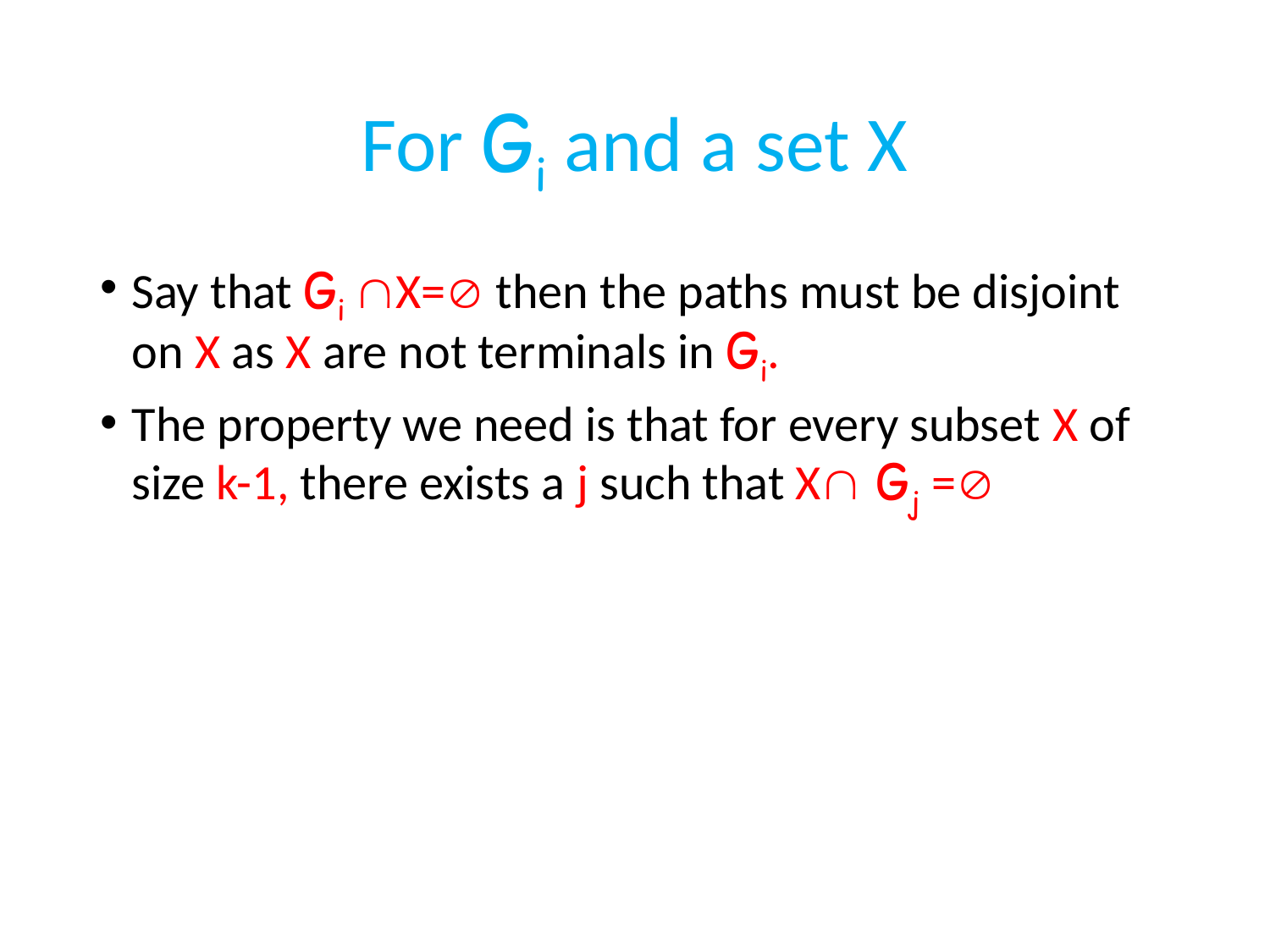

# For Gi and a set X
Say that Gi ∩X=∅ then the paths must be disjoint on X as X are not terminals in Gi.
The property we need is that for every subset X of size k-1, there exists a j such that X∩ Gj =∅